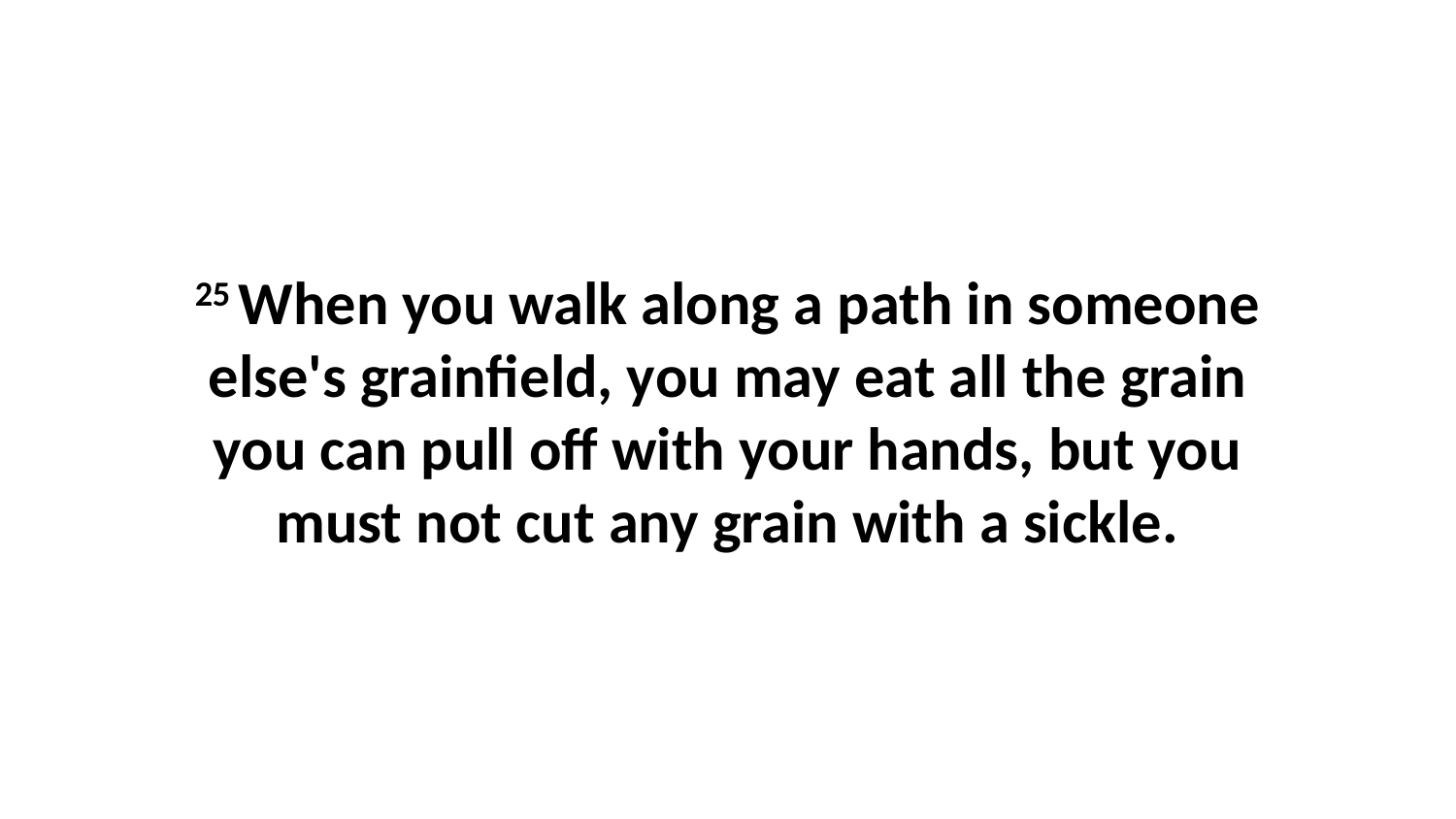

25 When you walk along a path in someone else's grainfield, you may eat all the grain you can pull off with your hands, but you must not cut any grain with a sickle.